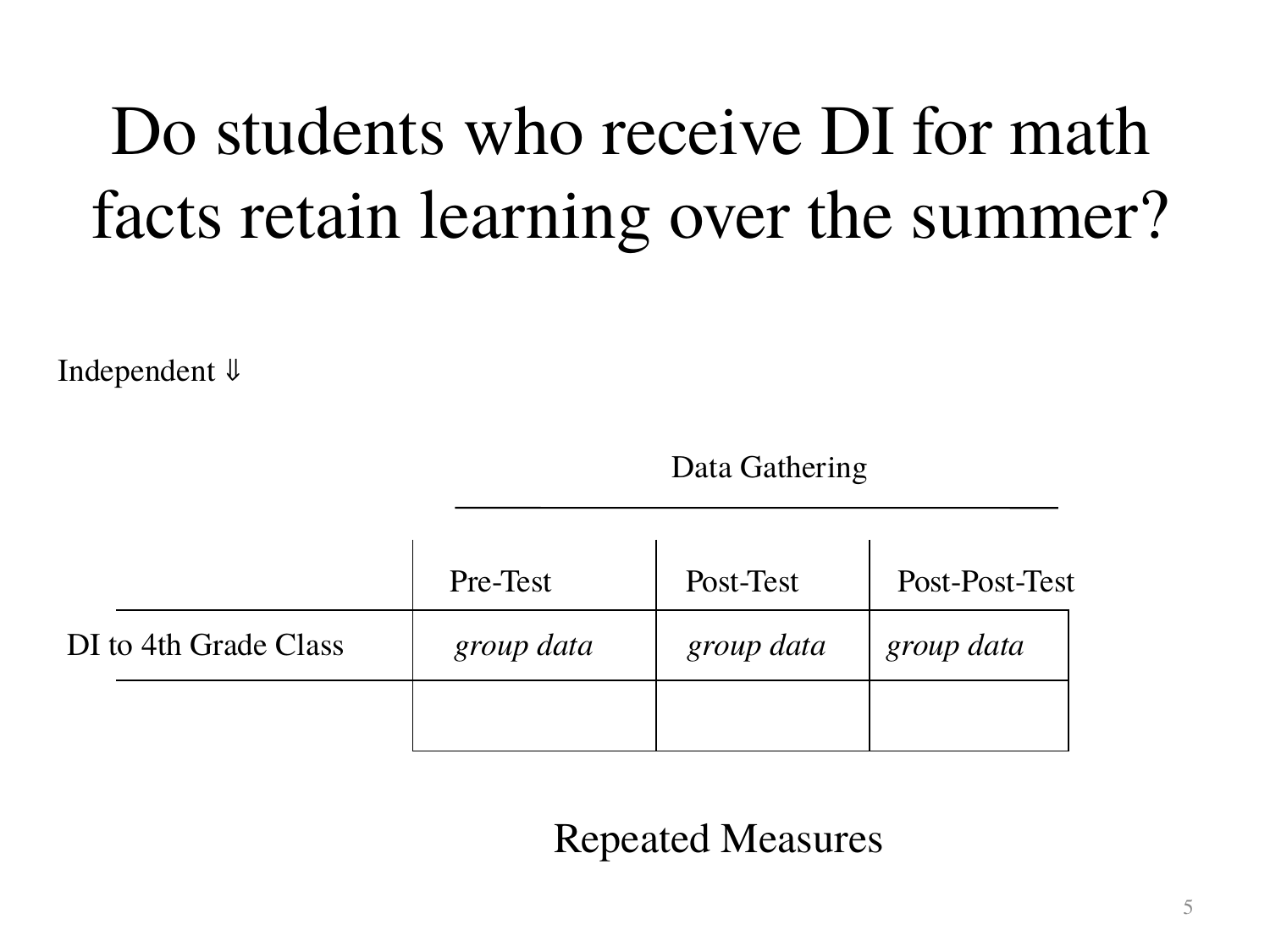

# Do students who receive DI for math facts retain learning over the summer?
Independent ⇓
Data Gathering

|  |  |  |  |
| --- | --- | --- | --- |
|  |  |  |  |
|  |  |  |  |
Pre-Test
Post-Test
Post-Post-Test
group data
group data
group data
DI to 4th Grade Class
Repeated Measures
5